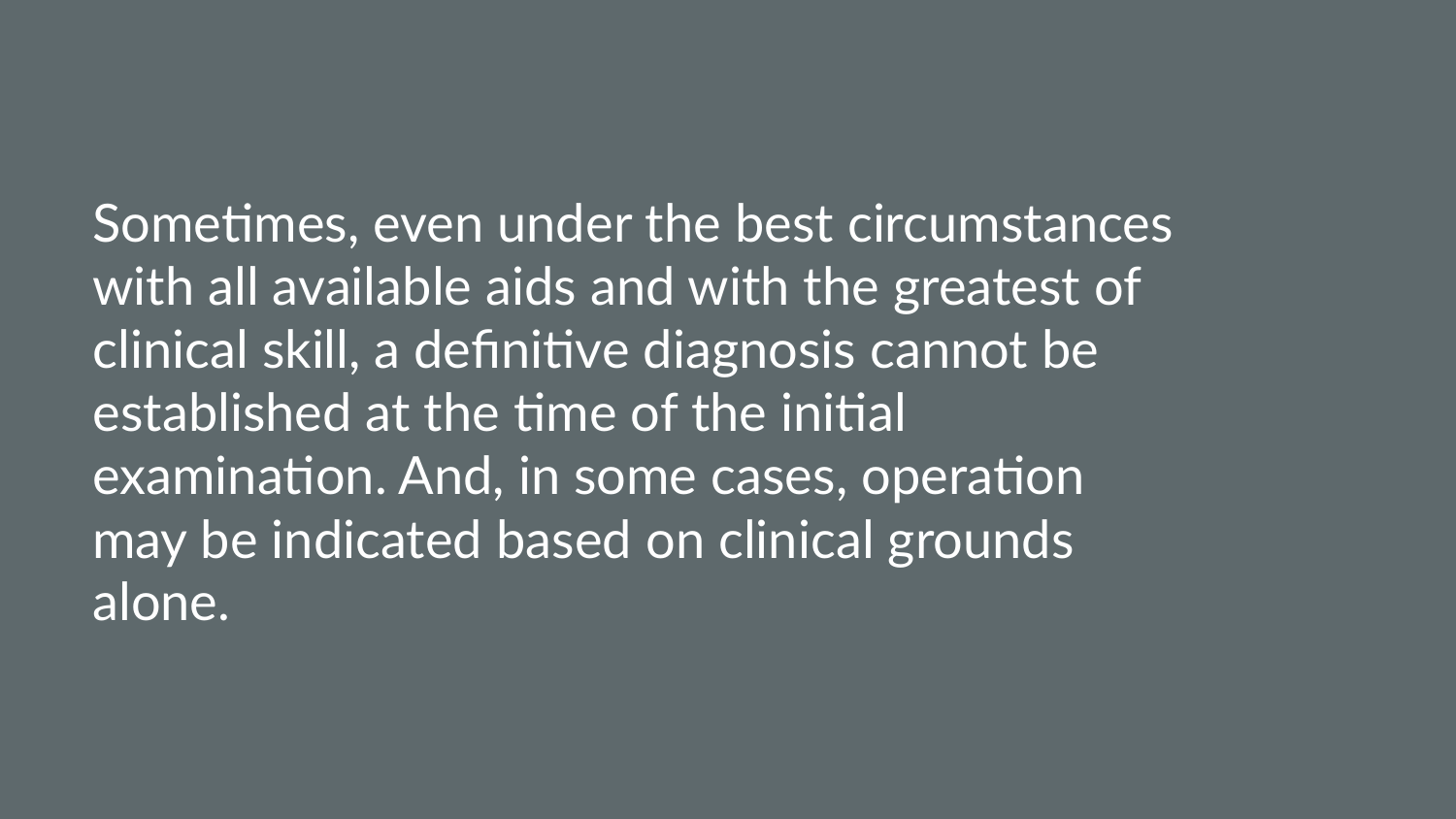

# Sometimes, even under the best circumstances with all available aids and with the greatest of clinical skill, a definitive diagnosis cannot be established at the time of the initial examination. And, in some cases, operation may be indicated based on clinical grounds alone.